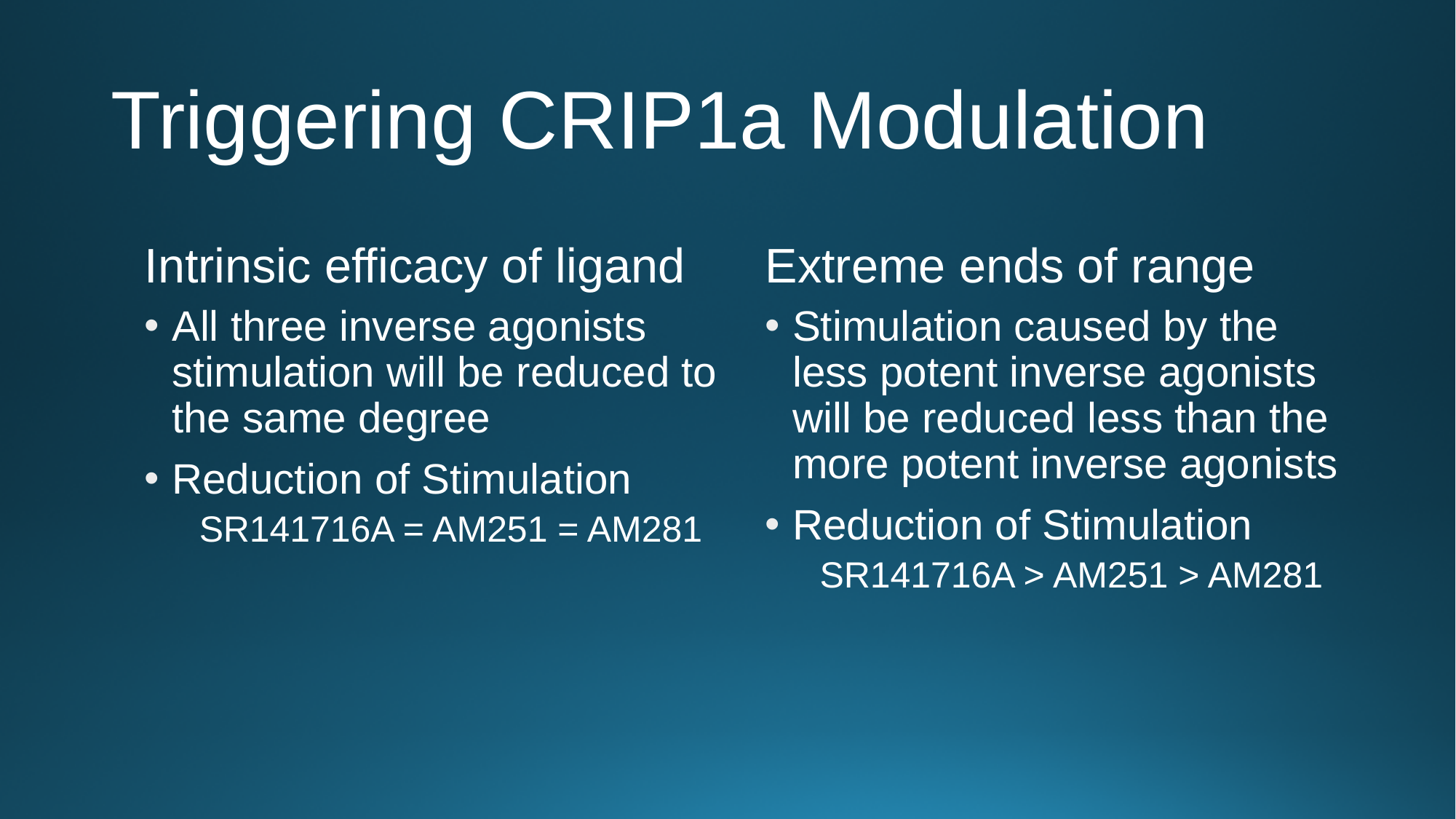

# Triggering CRIP1a Modulation
Intrinsic efficacy of ligand
Extreme ends of range
All three inverse agonists stimulation will be reduced to the same degree
Reduction of Stimulation
SR141716A = AM251 = AM281
Stimulation caused by the less potent inverse agonists will be reduced less than the more potent inverse agonists
Reduction of Stimulation
SR141716A > AM251 > AM281